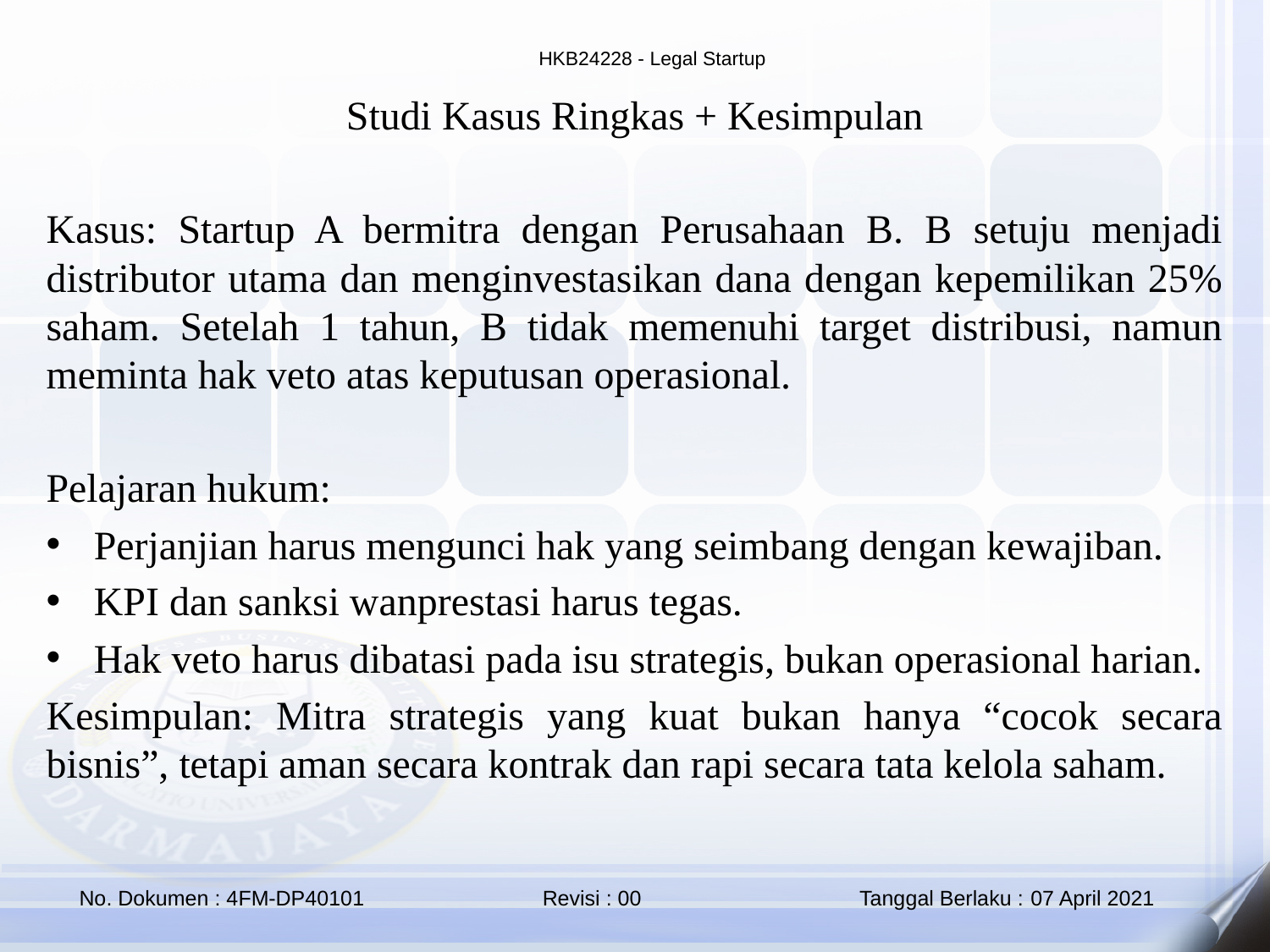

Studi Kasus Ringkas + Kesimpulan

Kasus: Startup A bermitra dengan Perusahaan B. B setuju menjadi distributor utama dan menginvestasikan dana dengan kepemilikan 25% saham. Setelah 1 tahun, B tidak memenuhi target distribusi, namun meminta hak veto atas keputusan operasional.

Pelajaran hukum:
Perjanjian harus mengunci hak yang seimbang dengan kewajiban.
KPI dan sanksi wanprestasi harus tegas.
Hak veto harus dibatasi pada isu strategis, bukan operasional harian.
Kesimpulan: Mitra strategis yang kuat bukan hanya “cocok secara bisnis”, tetapi aman secara kontrak dan rapi secara tata kelola saham.